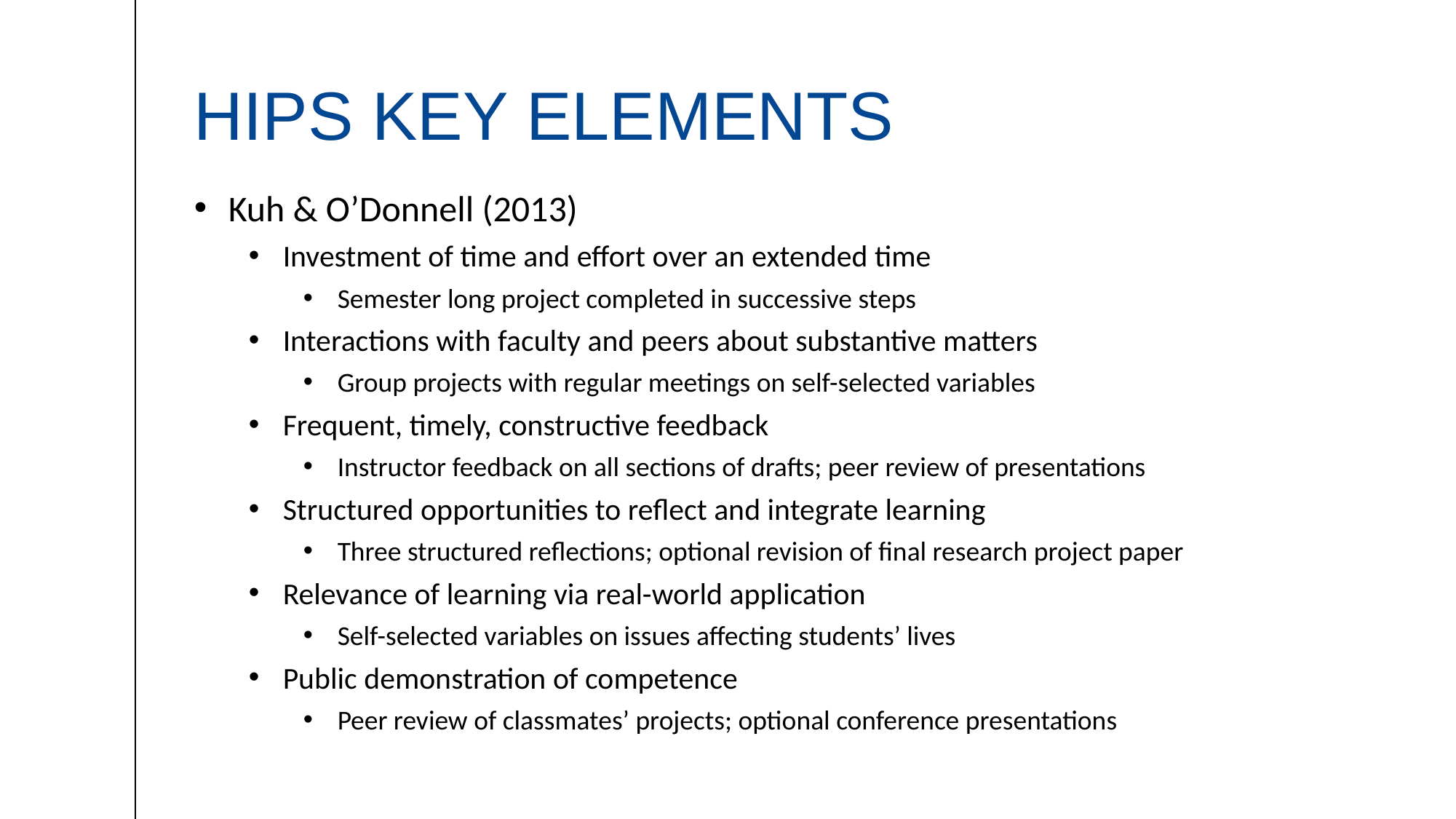

# Hips key elements
Kuh & O’Donnell (2013)
Investment of time and effort over an extended time
Semester long project completed in successive steps
Interactions with faculty and peers about substantive matters
Group projects with regular meetings on self-selected variables
Frequent, timely, constructive feedback
Instructor feedback on all sections of drafts; peer review of presentations
Structured opportunities to reflect and integrate learning
Three structured reflections; optional revision of final research project paper
Relevance of learning via real-world application
Self-selected variables on issues affecting students’ lives
Public demonstration of competence
Peer review of classmates’ projects; optional conference presentations